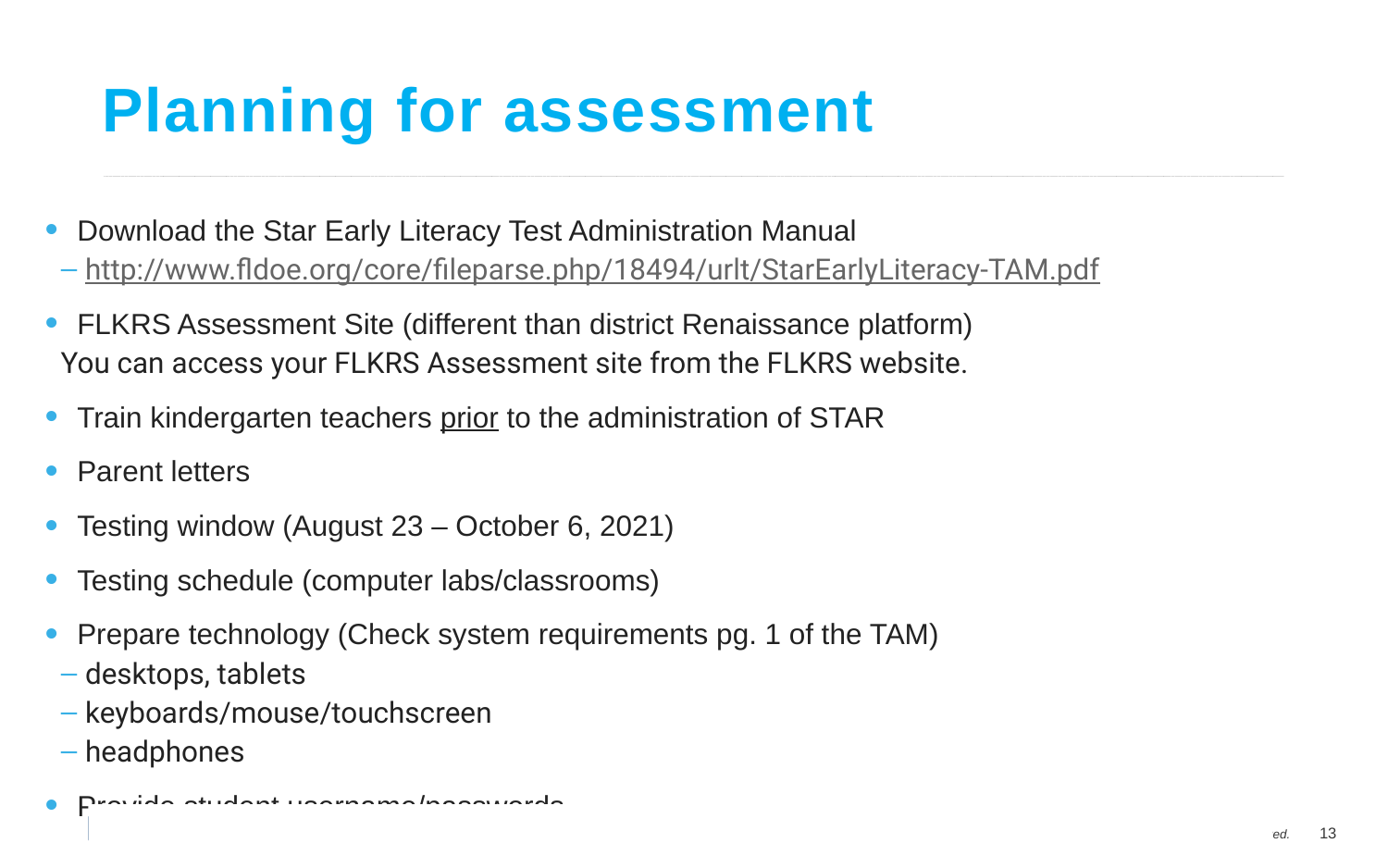

# Planning for assessment

Download the Star Early Literacy Test Administration Manual
http://www.fldoe.org/core/fileparse.php/18494/urlt/StarEarlyLiteracy-TAM.pdf
FLKRS Assessment Site (different than district Renaissance platform)
	You can access your FLKRS Assessment site from the FLKRS website.
Train kindergarten teachers prior to the administration of STAR
Parent letters
Testing window (August 23 – October 6, 2021)
Testing schedule (computer labs/classrooms)
Prepare technology (Check system requirements pg. 1 of the TAM)
desktops, tablets
keyboards/mouse/touchscreen
headphones
Provide student username/passwords